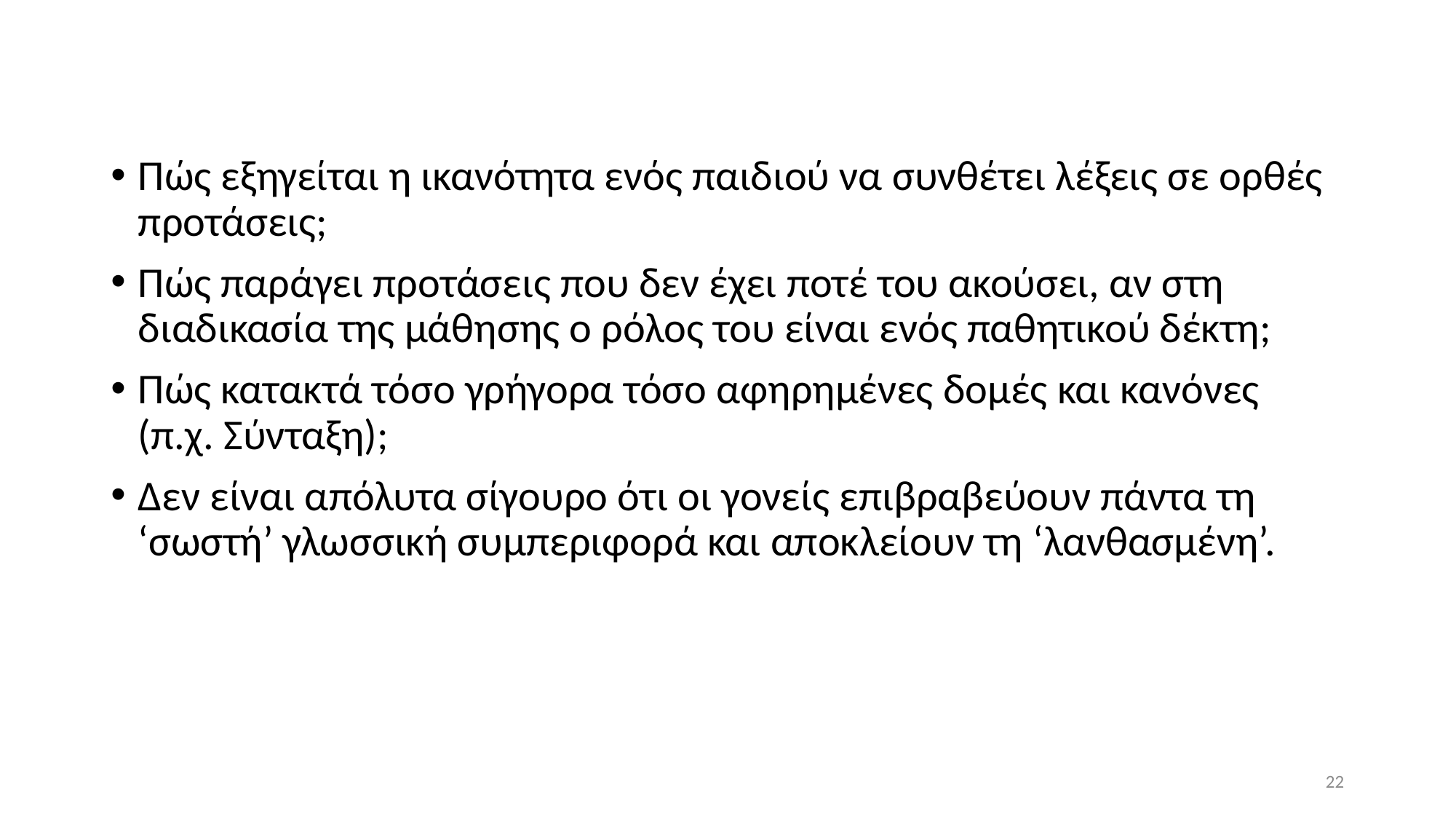

Πώς εξηγείται η ικανότητα ενός παιδιού να συνθέτει λέξεις σε ορθές προτάσεις;
Πώς παράγει προτάσεις που δεν έχει ποτέ του ακούσει, αν στη διαδικασία της μάθησης ο ρόλος του είναι ενός παθητικού δέκτη;
Πώς κατακτά τόσο γρήγορα τόσο αφηρημένες δομές και κανόνες (π.χ. Σύνταξη);
Δεν είναι απόλυτα σίγουρο ότι οι γονείς επιβραβεύουν πάντα τη ‘σωστή’ γλωσσική συμπεριφορά και αποκλείουν τη ‘λανθασμένη’.
22